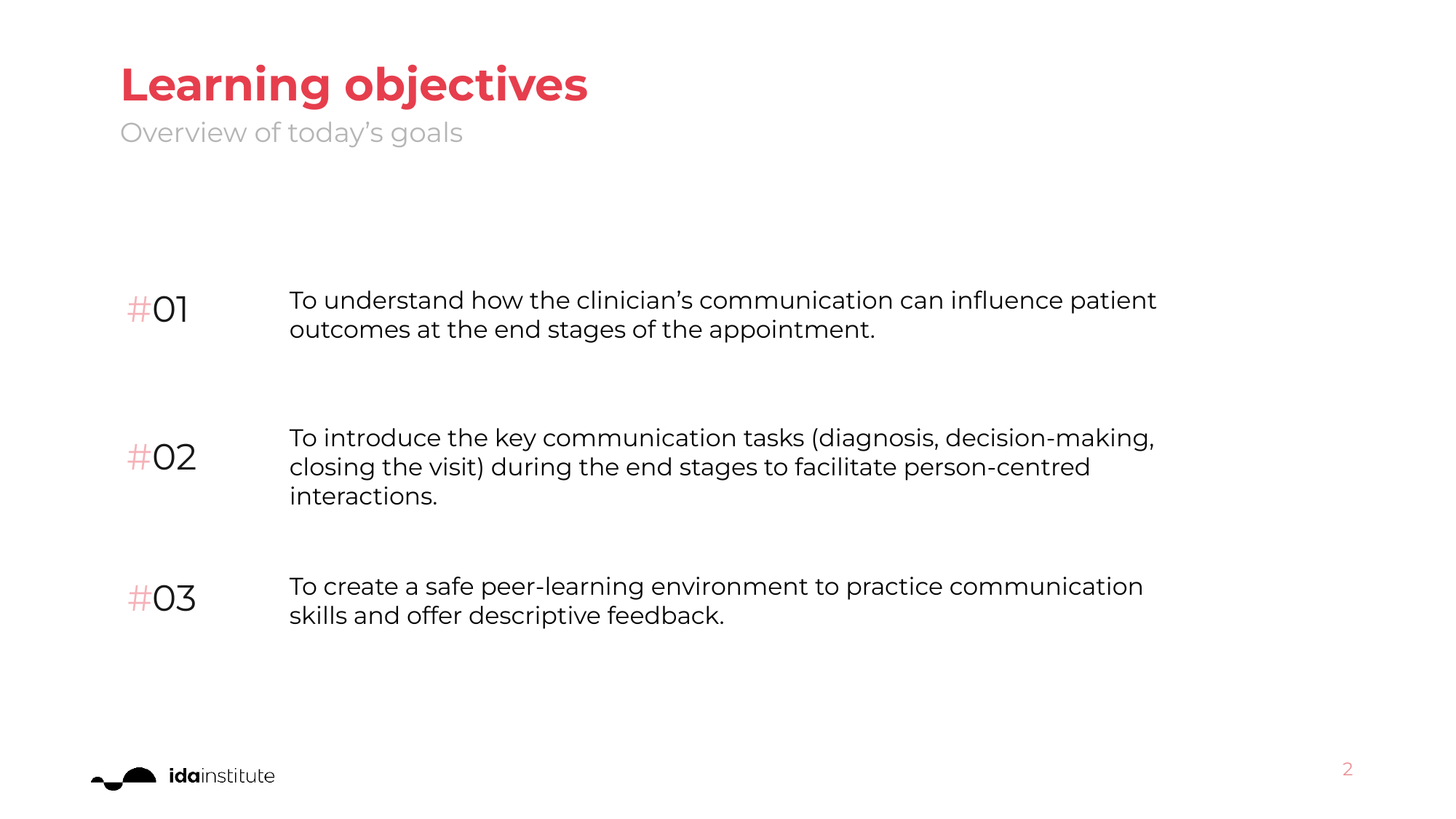

# Learning objectives
Overview of today’s goals
To understand how the clinician’s communication can influence patient outcomes at the end stages of the appointment.

#01
To introduce the key communication tasks (diagnosis, decision-making, closing the visit) during the end stages to facilitate person-centred interactions.
#02
To create a safe peer-learning environment to practice communication skills and offer descriptive feedback.
#03
2